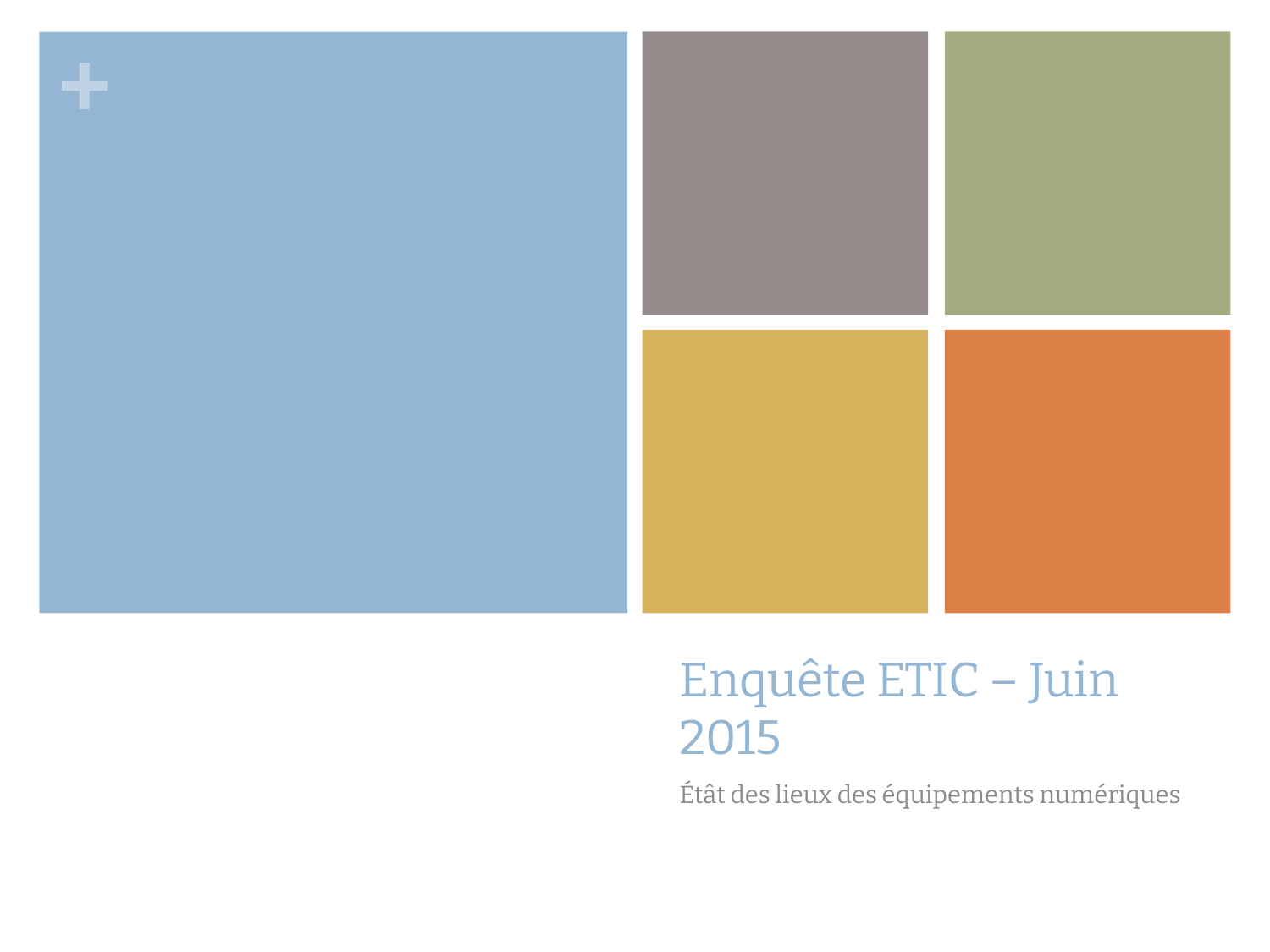

# Enquête ETIC – Juin 2015
Étât des lieux des équipements numériques